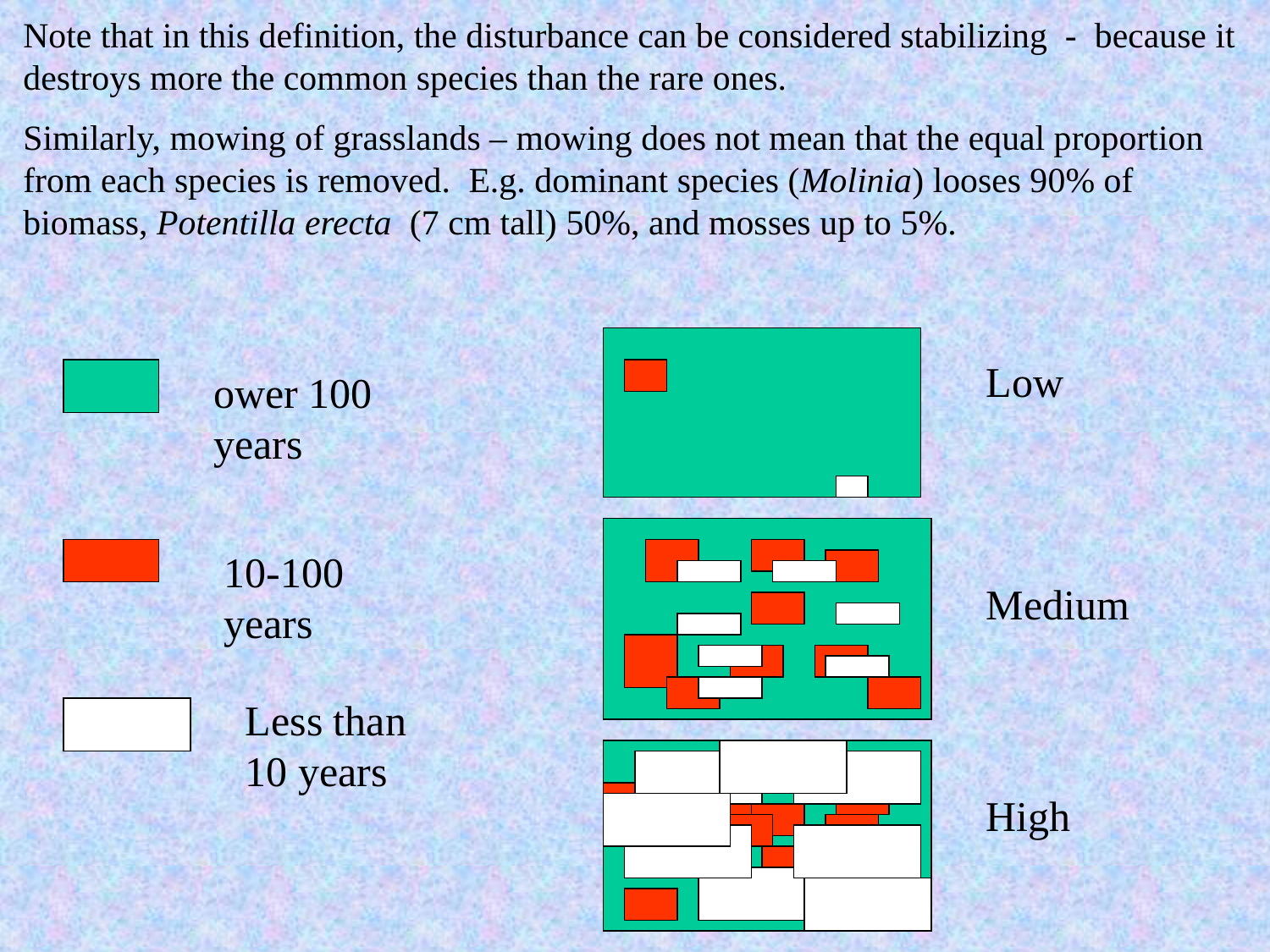

Note that in this definition, the disturbance can be considered stabilizing  -  because it destroys more the common species than the rare ones.
Similarly, mowing of grasslands – mowing does not mean that the equal proportion from each species is removed.  E.g. dominant species (Molinia) looses 90% of biomass, Potentilla erecta  (7 cm tall) 50%, and mosses up to 5%.

Low

ower 100 years

10-100 years

Medium

Less than 10 years

High